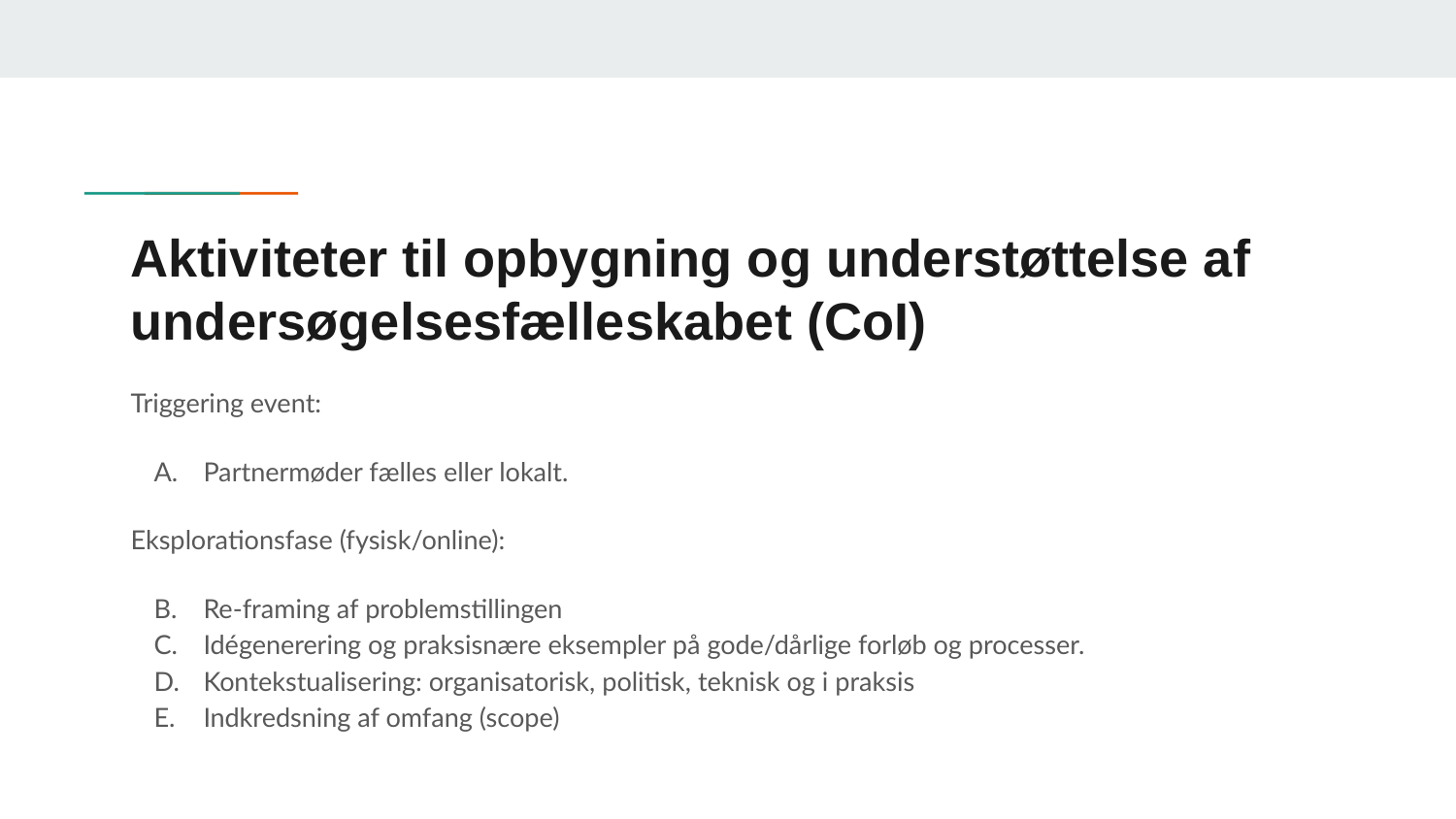

# Aktiviteter til opbygning og understøttelse af undersøgelsesfælleskabet (CoI)
Triggering event:
Partnermøder fælles eller lokalt.
Eksplorationsfase (fysisk/online):
Re-framing af problemstillingen
Idégenerering og praksisnære eksempler på gode/dårlige forløb og processer.
Kontekstualisering: organisatorisk, politisk, teknisk og i praksis
Indkredsning af omfang (scope)